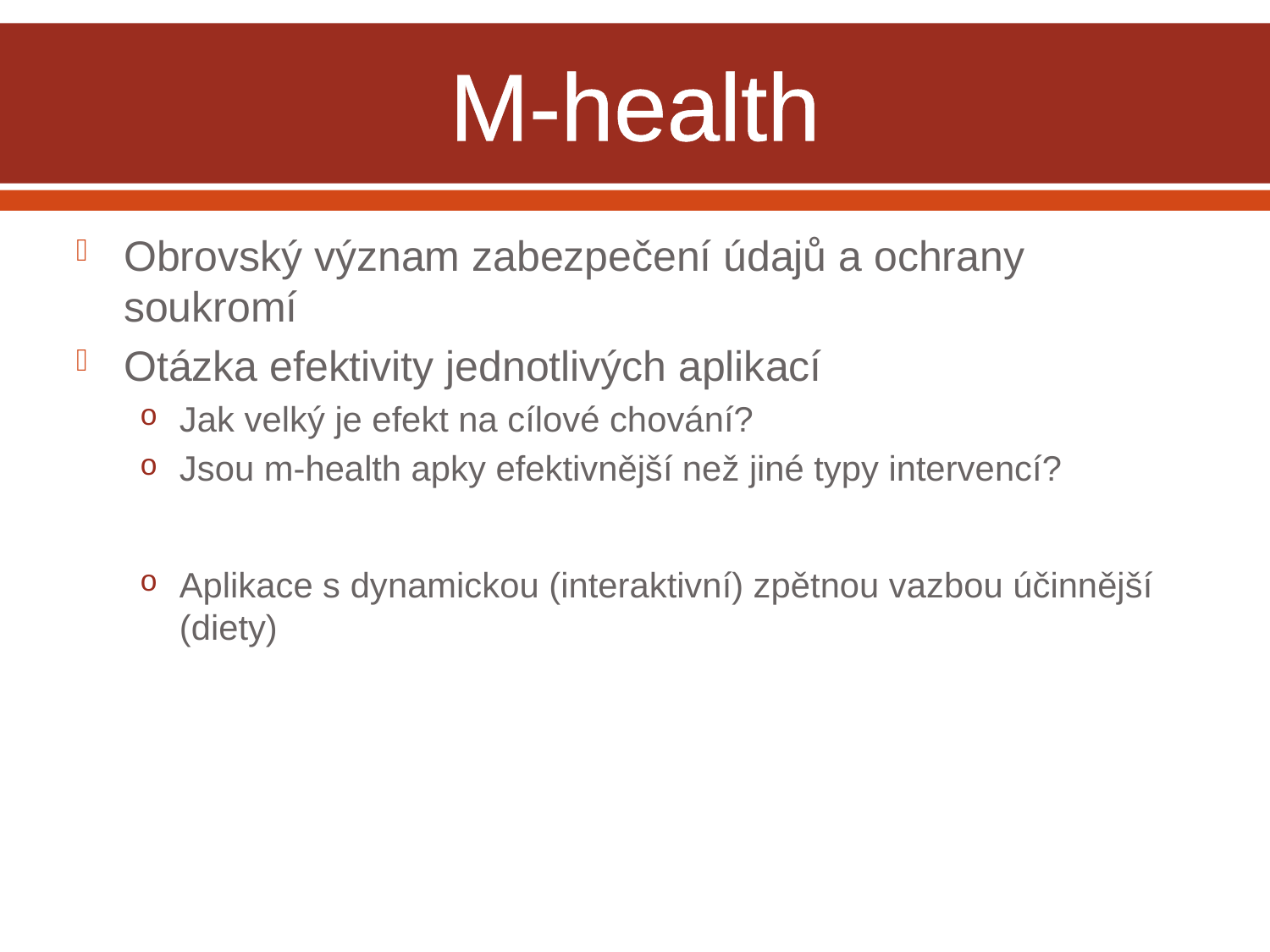

# M-health
Obrovský význam zabezpečení údajů a ochrany soukromí
Otázka efektivity jednotlivých aplikací
Jak velký je efekt na cílové chování?
Jsou m-health apky efektivnější než jiné typy intervencí?

Aplikace s dynamickou (interaktivní) zpětnou vazbou účinnější (diety)